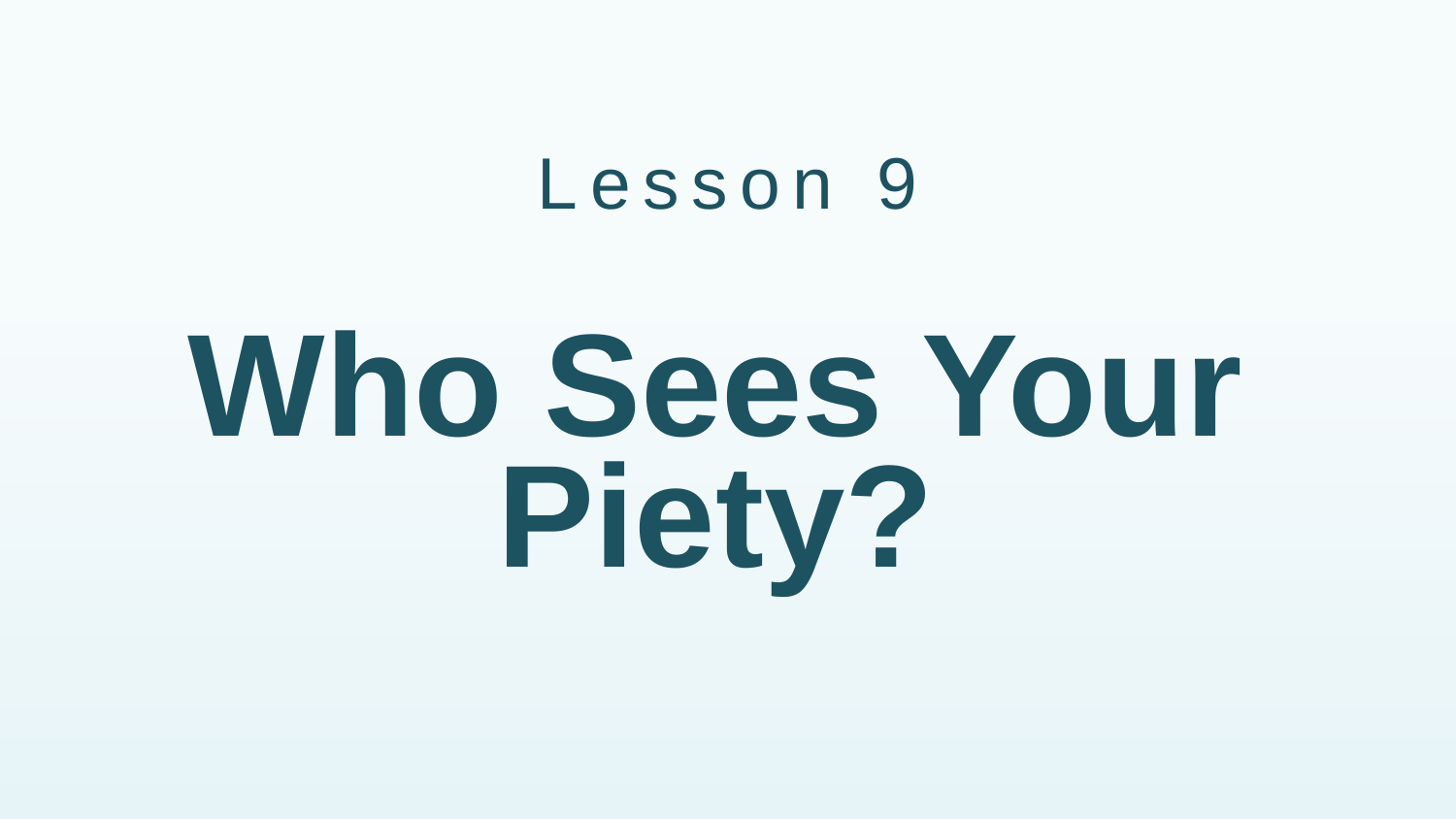

Lesson 9
# Who Sees Your Piety?